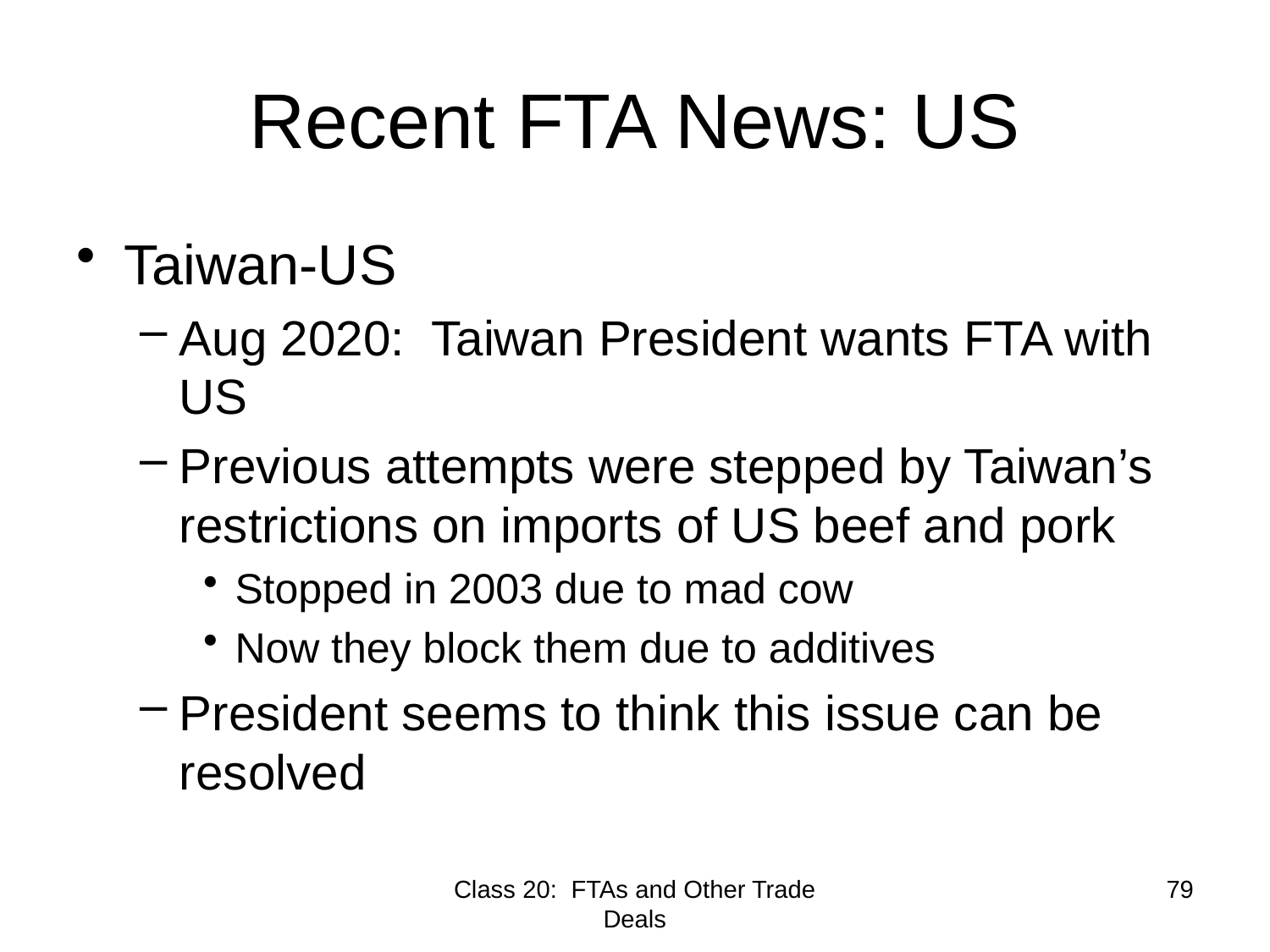

# Recent FTA News: US
Taiwan-US
Aug 2020:  Taiwan President wants FTA with US
Previous attempts were stepped by Taiwan’s restrictions on imports of US beef and pork
Stopped in 2003 due to mad cow
Now they block them due to additives
President seems to think this issue can be resolved
Class 20:  FTAs and Other Trade Deals
79